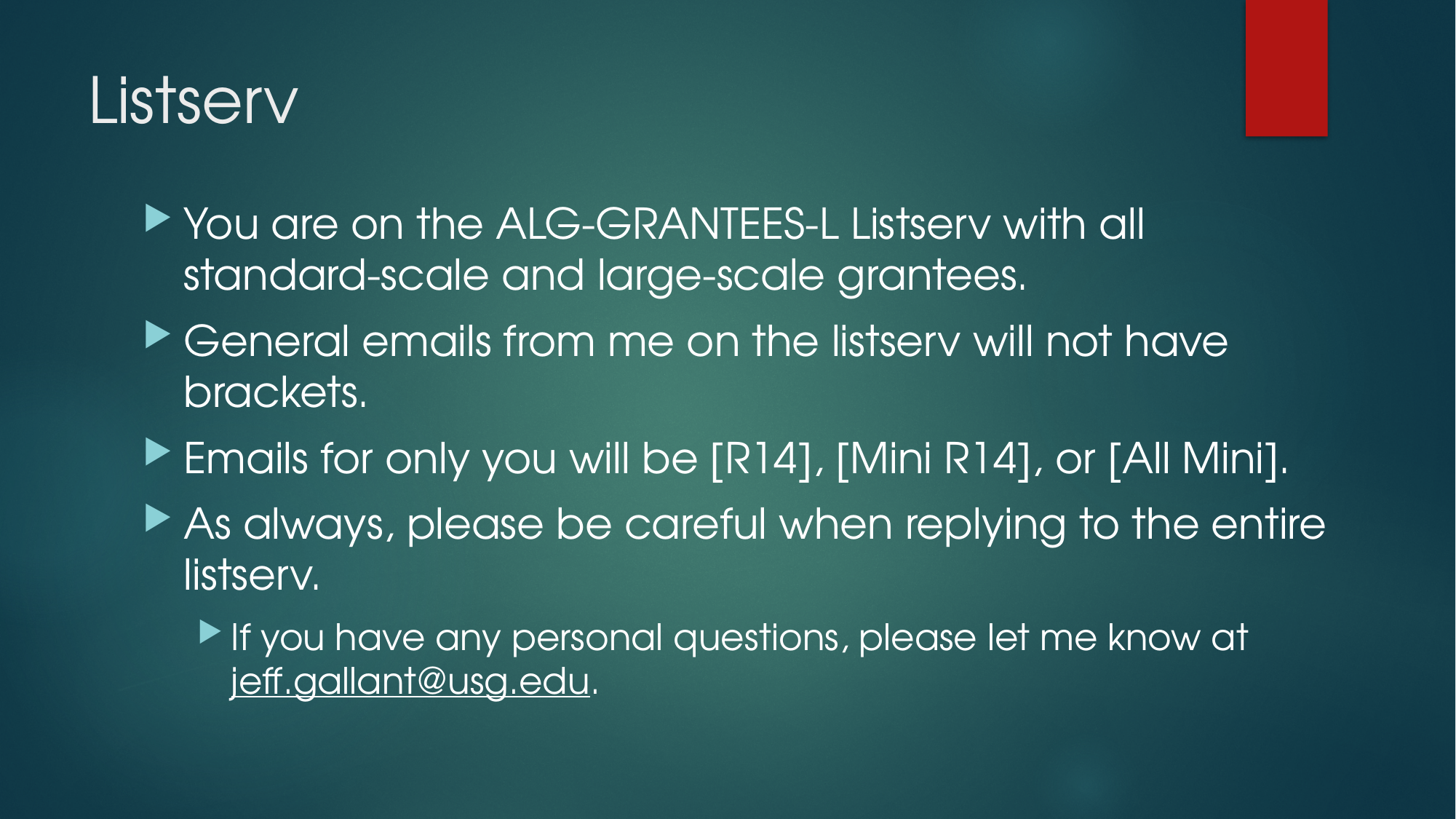

# Listserv
You are on the ALG-GRANTEES-L Listserv with all standard-scale and large-scale grantees.
General emails from me on the listserv will not have brackets.
Emails for only you will be [R14], [Mini R14], or [All Mini].
As always, please be careful when replying to the entire listserv.
If you have any personal questions, please let me know at jeff.gallant@usg.edu.